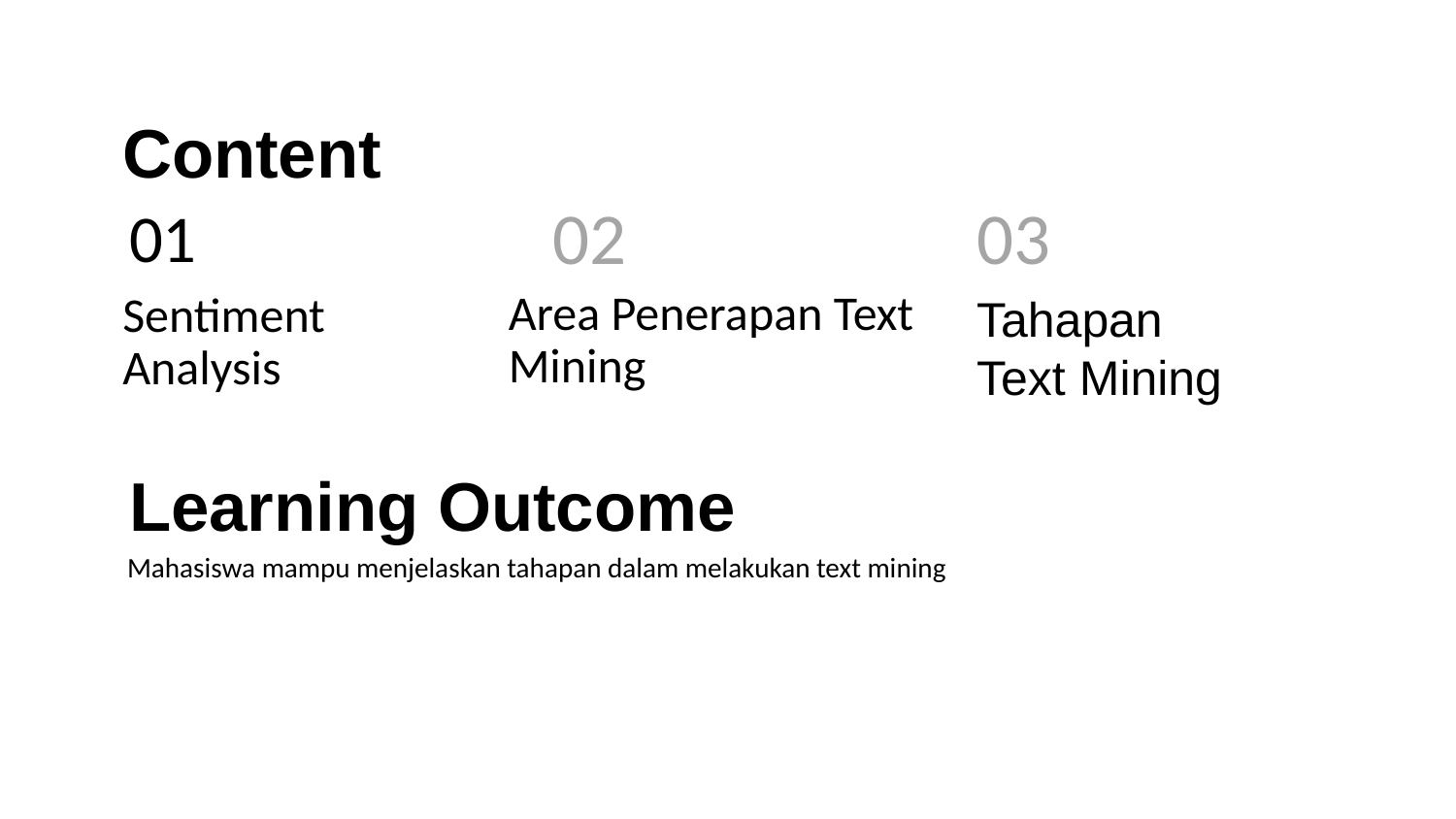

Content
# 01
02
03
Area Penerapan Text Mining
Tahapan
Text Mining
Sentiment Analysis
Learning Outcome
Mahasiswa mampu menjelaskan tahapan dalam melakukan text mining